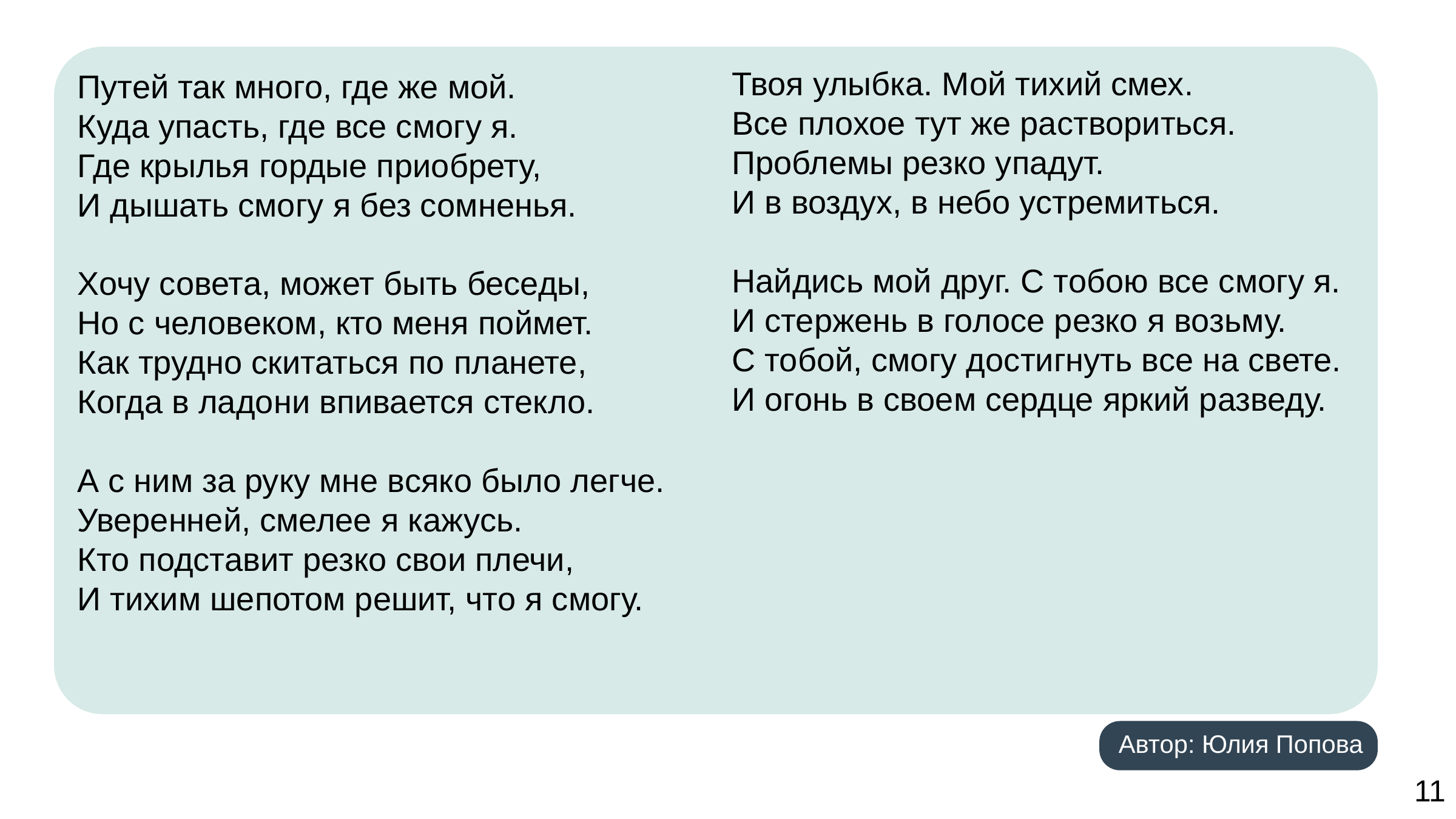

Путей так много, где же мой.
Куда упасть, где все смогу я.
Где крылья гордые приобрету,
И дышать смогу я без сомненья.

Хочу совета, может быть беседы,
Но с человеком, кто меня поймет.
Как трудно скитаться по планете,
Когда в ладони впивается стекло.
А с ним за руку мне всяко было легче.
Уверенней, смелее я кажусь.
Кто подставит резко свои плечи,
И тихим шепотом решит, что я смогу.
Твоя улыбка. Мой тихий смех.
Все плохое тут же раствориться.
Проблемы резко упадут.
И в воздух, в небо устремиться.

Найдись мой друг. С тобою все смогу я.
И стержень в голосе резко я возьму.
С тобой, смогу достигнуть все на свете.
И огонь в своем сердце яркий разведу.

Автор: Юлия Попова
11